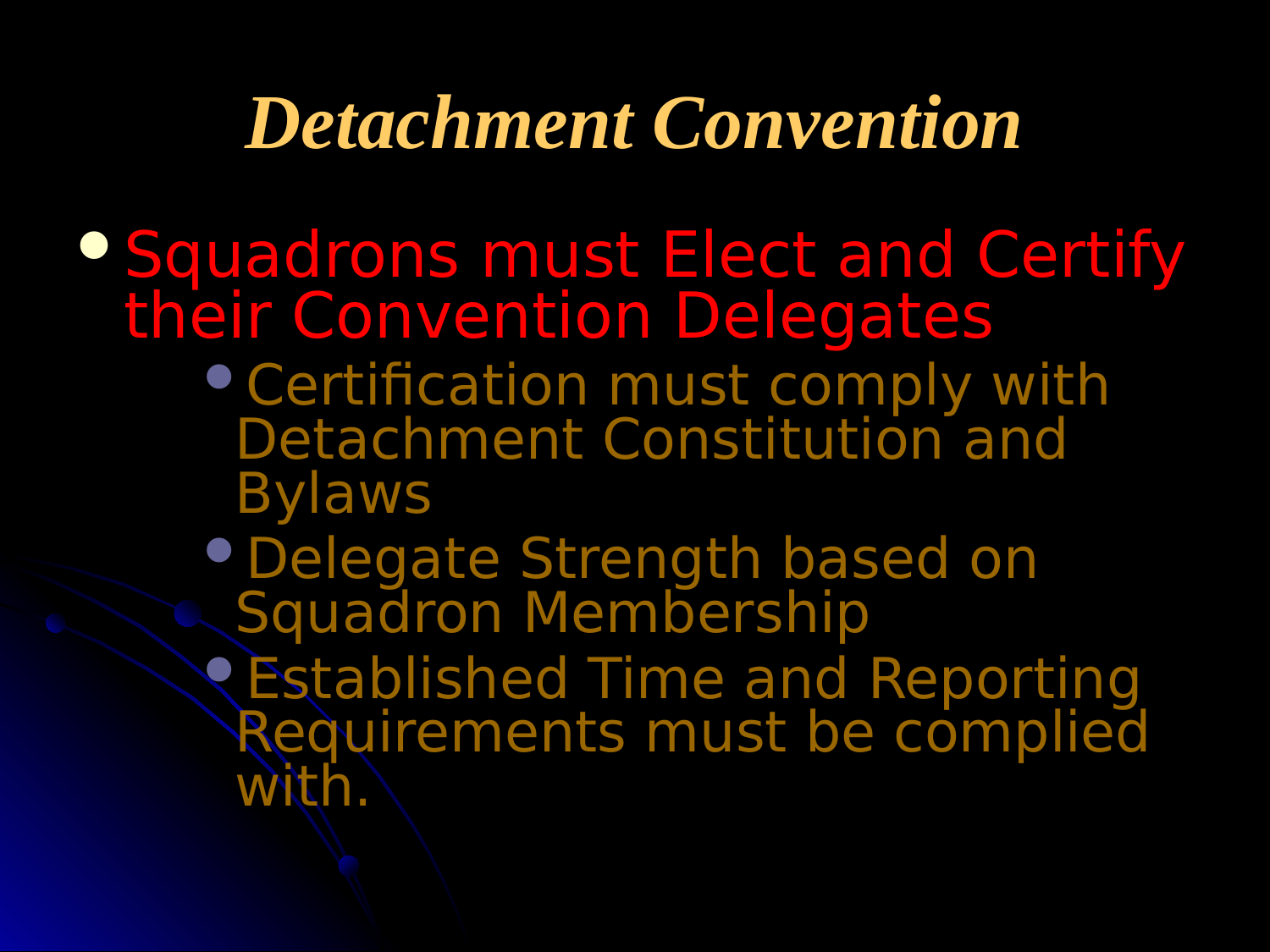

# Detachment Convention
Squadrons must Elect and Certify their Convention Delegates
Certification must comply with Detachment Constitution and Bylaws
Delegate Strength based on Squadron Membership
Established Time and Reporting Requirements must be complied with.